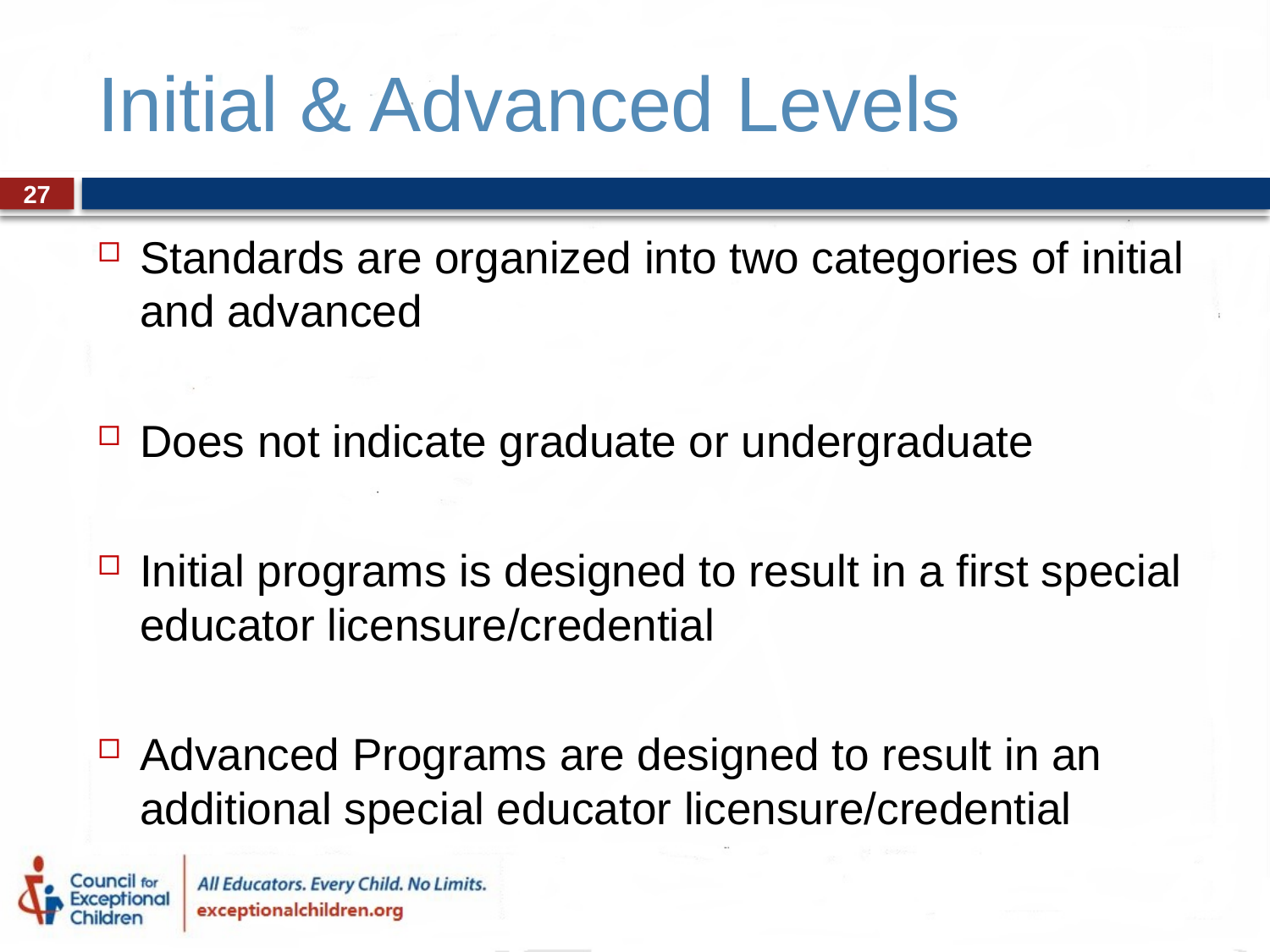

# Initial & Advanced Levels
27
Standards are organized into two categories of initial and advanced​

Does not indicate graduate or undergraduate​

Initial programs is designed to result in a first special educator licensure/credential​

Advanced Programs are designed to result in an additional special educator licensure/credential